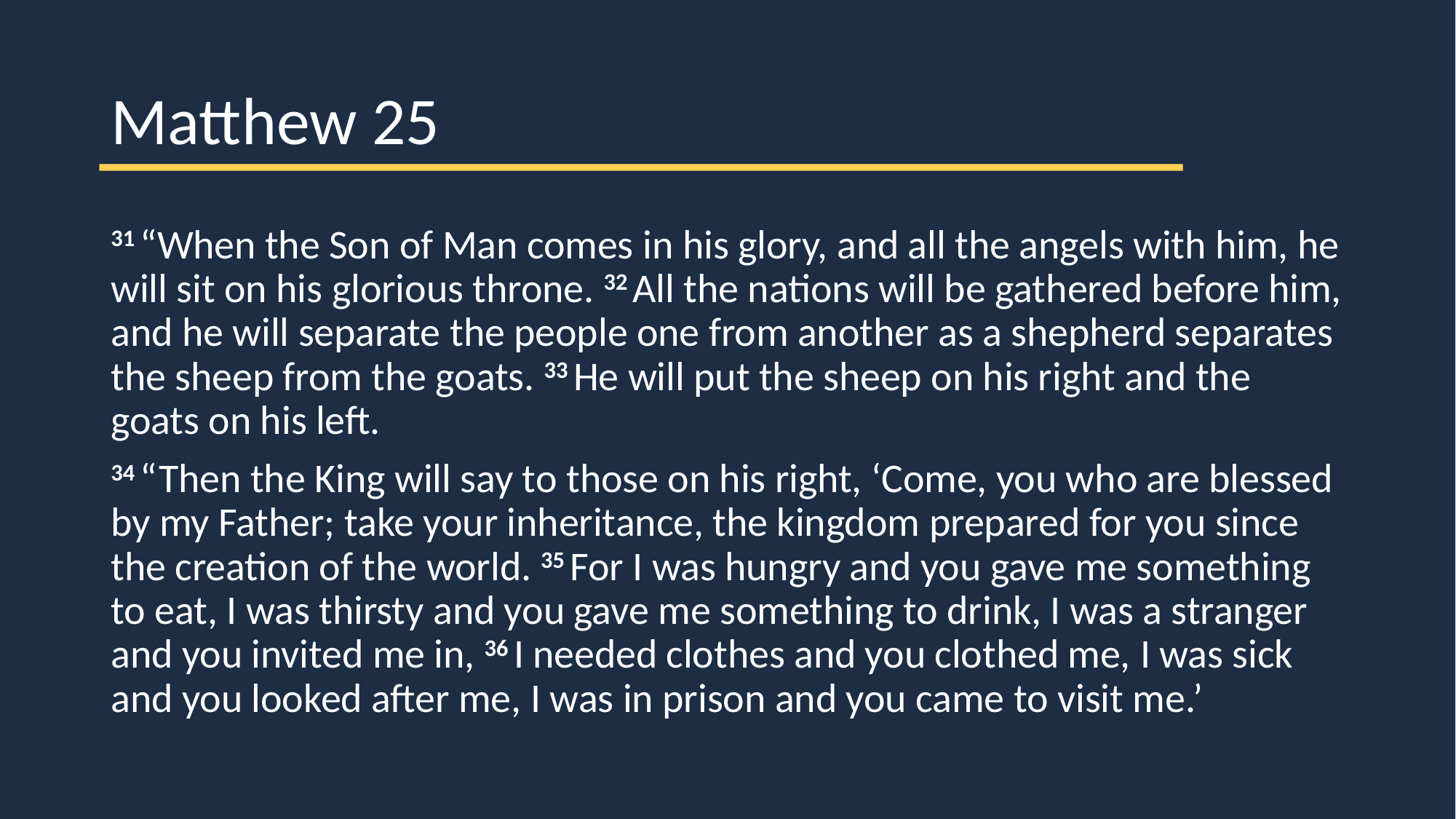

# Matthew 25
31 “When the Son of Man comes in his glory, and all the angels with him, he will sit on his glorious throne. 32 All the nations will be gathered before him, and he will separate the people one from another as a shepherd separates the sheep from the goats. 33 He will put the sheep on his right and the goats on his left.
34 “Then the King will say to those on his right, ‘Come, you who are blessed by my Father; take your inheritance, the kingdom prepared for you since the creation of the world. 35 For I was hungry and you gave me something to eat, I was thirsty and you gave me something to drink, I was a stranger and you invited me in, 36 I needed clothes and you clothed me, I was sick and you looked after me, I was in prison and you came to visit me.’